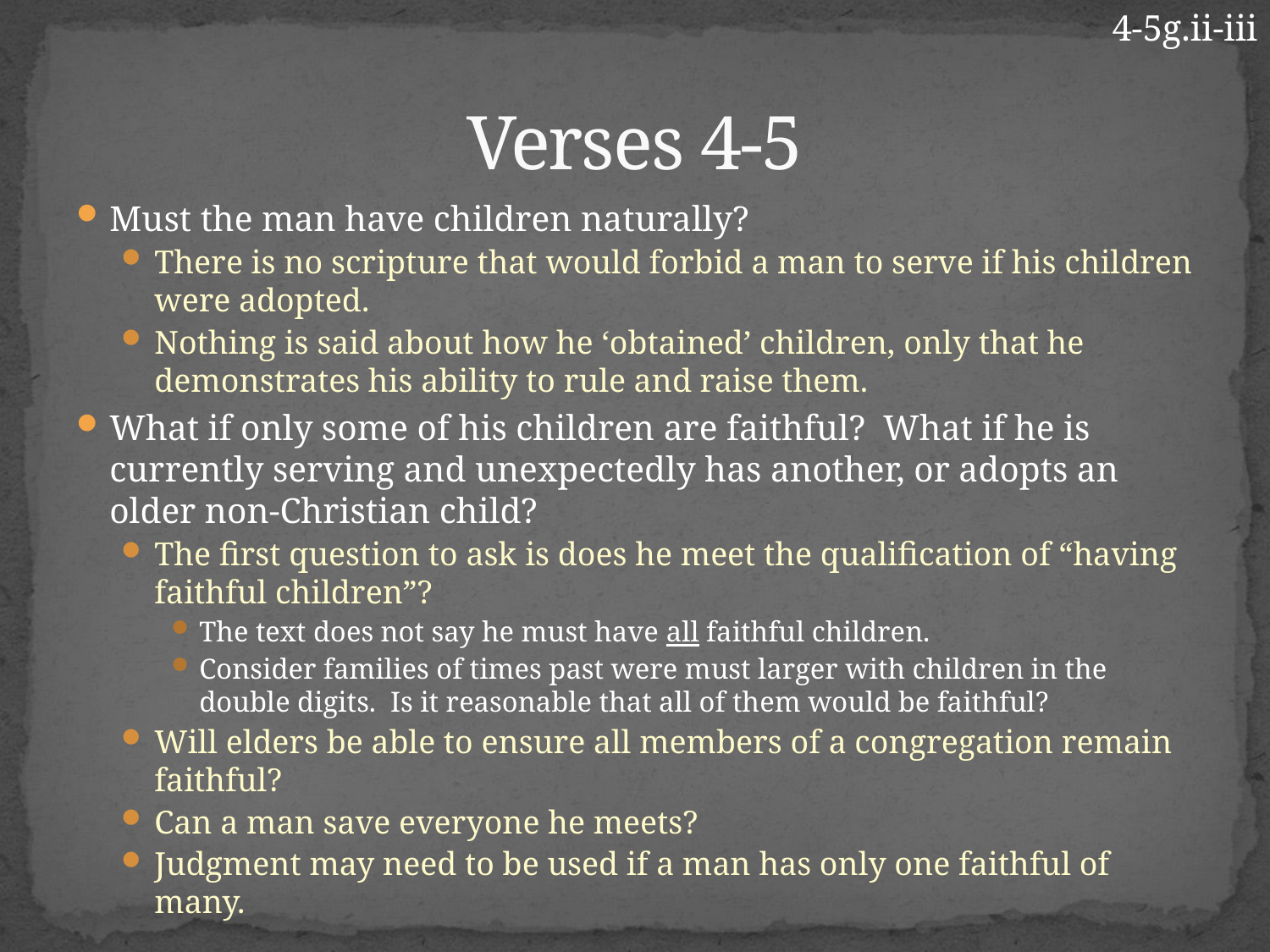

4-5g.ii-iii
# Verses 4-5
Must the man have children naturally?
There is no scripture that would forbid a man to serve if his children were adopted.
Nothing is said about how he ‘obtained’ children, only that he demonstrates his ability to rule and raise them.
What if only some of his children are faithful?  What if he is currently serving and unexpectedly has another, or adopts an older non-Christian child?
The first question to ask is does he meet the qualification of “having faithful children”?
The text does not say he must have all faithful children.
Consider families of times past were must larger with children in the double digits.  Is it reasonable that all of them would be faithful?
Will elders be able to ensure all members of a congregation remain faithful?
Can a man save everyone he meets?
Judgment may need to be used if a man has only one faithful of many.